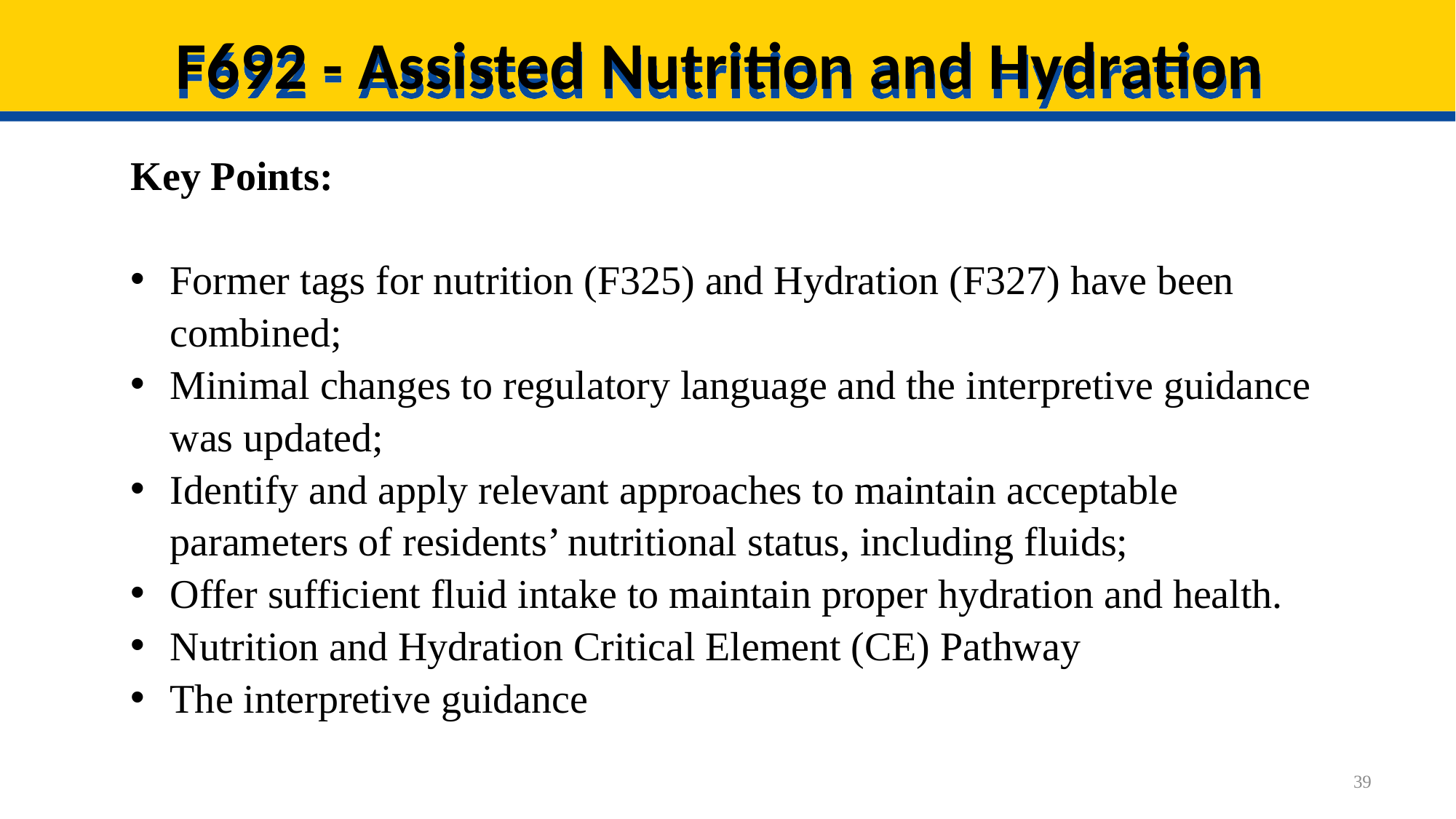

# F692 - Assisted Nutrition and Hydration
Key Points:

Former tags for nutrition (F325) and Hydration (F327) have been combined;
Minimal changes to regulatory language and the interpretive guidance was updated;
Identify and apply relevant approaches to maintain acceptable parameters of residents’ nutritional status, including fluids;
Offer sufficient fluid intake to maintain proper hydration and health.
Nutrition and Hydration Critical Element (CE) Pathway
The interpretive guidance

39